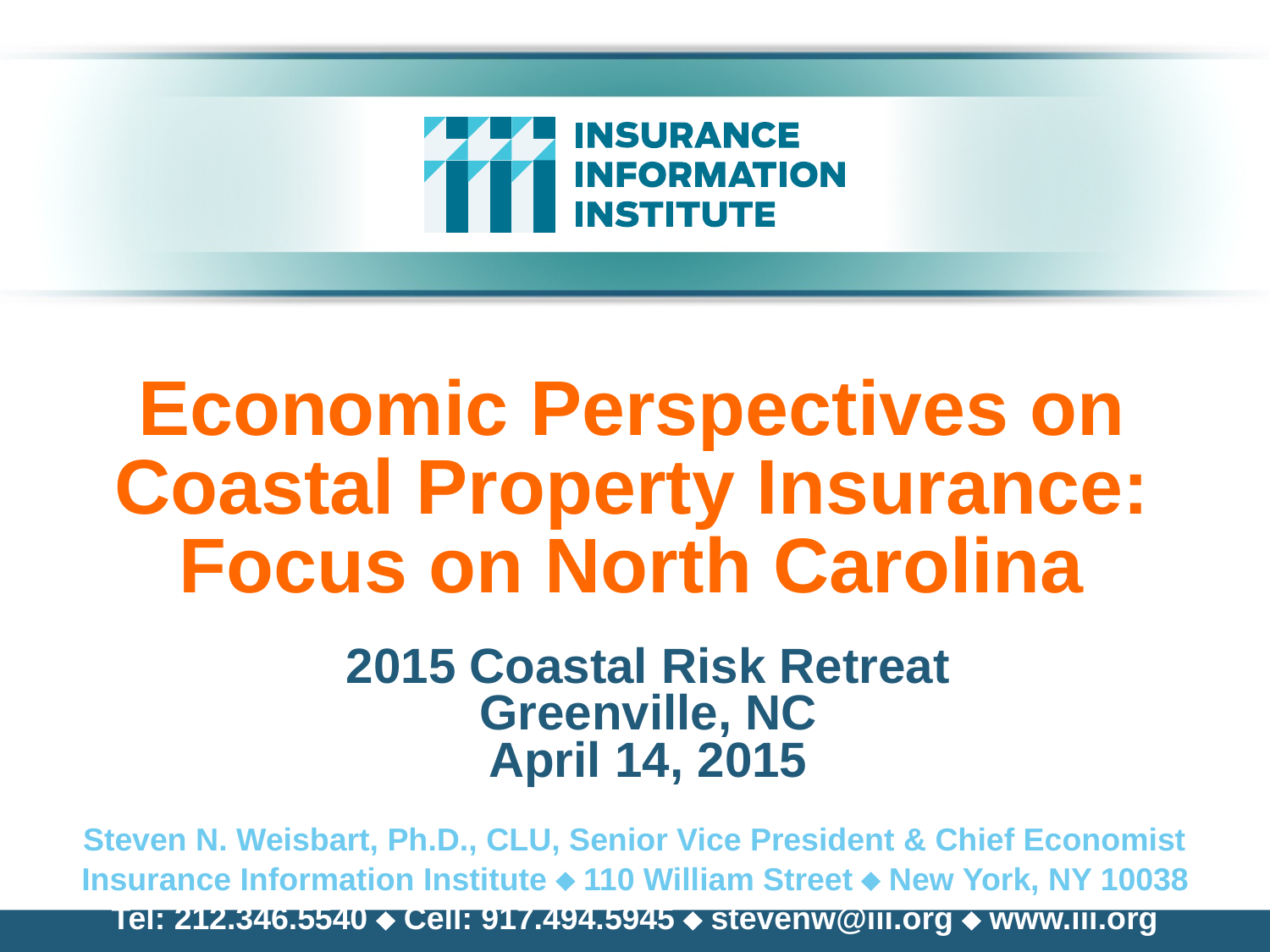

# Economic Perspectives on Coastal Property Insurance: Focus on North Carolina
2015 Coastal Risk Retreat
Greenville, NC
April 14, 2015
Steven N. Weisbart, Ph.D., CLU, Senior Vice President & Chief Economist
Insurance Information Institute ♦ 110 William Street ♦ New York, NY 10038
Tel: 212.346.5540 ♦ Cell: 917.494.5945 ♦ stevenw@iii.org ♦ www.iii.org